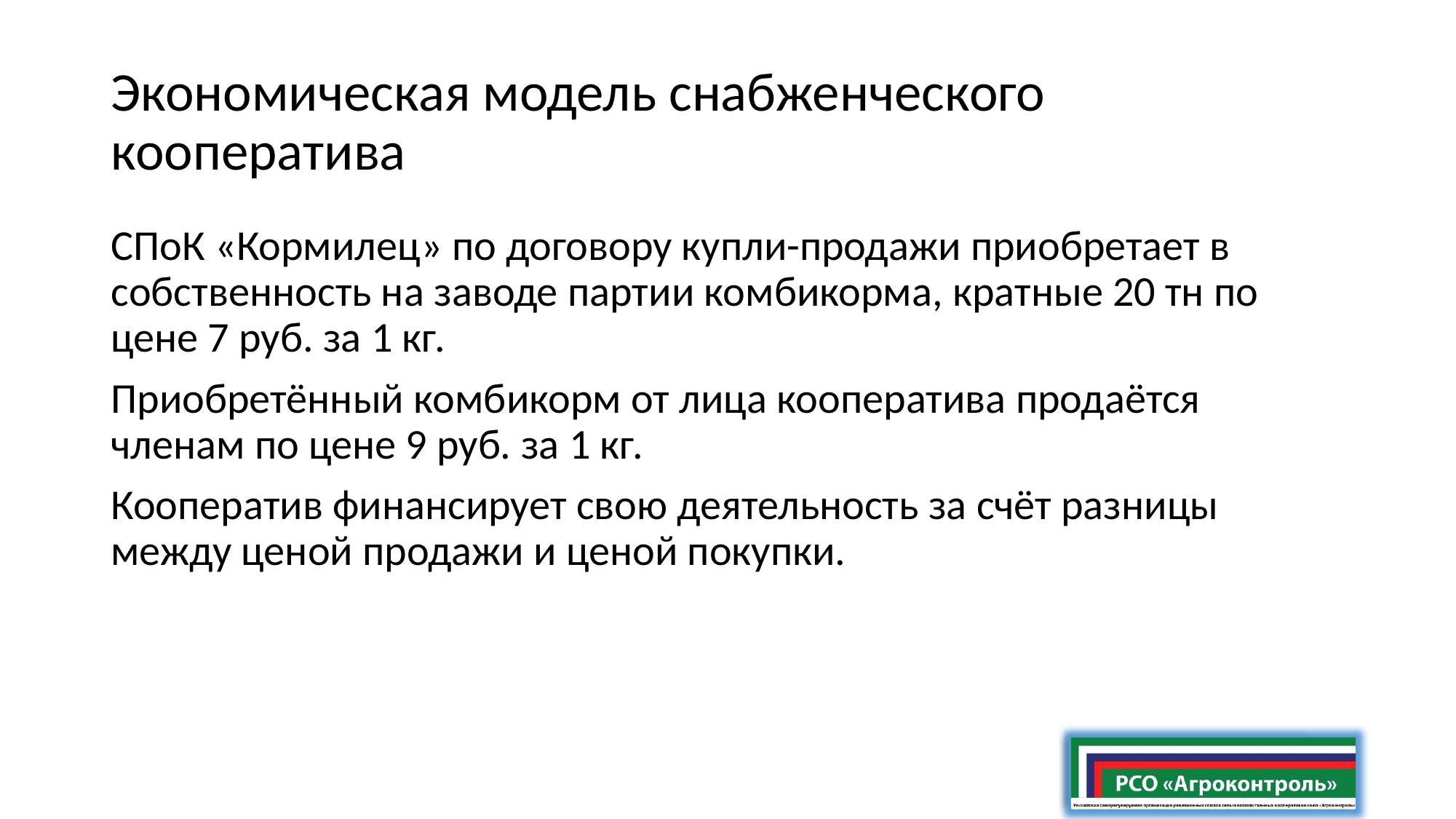

# Экономическая модель снабженческого кооператива
СПоК «Кормилец» по договору купли-продажи приобретает в собственность на заводе партии комбикорма, кратные 20 тн по цене 7 руб. за 1 кг.
Приобретённый комбикорм от лица кооператива продаётся членам по цене 9 руб. за 1 кг.
Кооператив финансирует свою деятельность за счёт разницы между ценой продажи и ценой покупки.